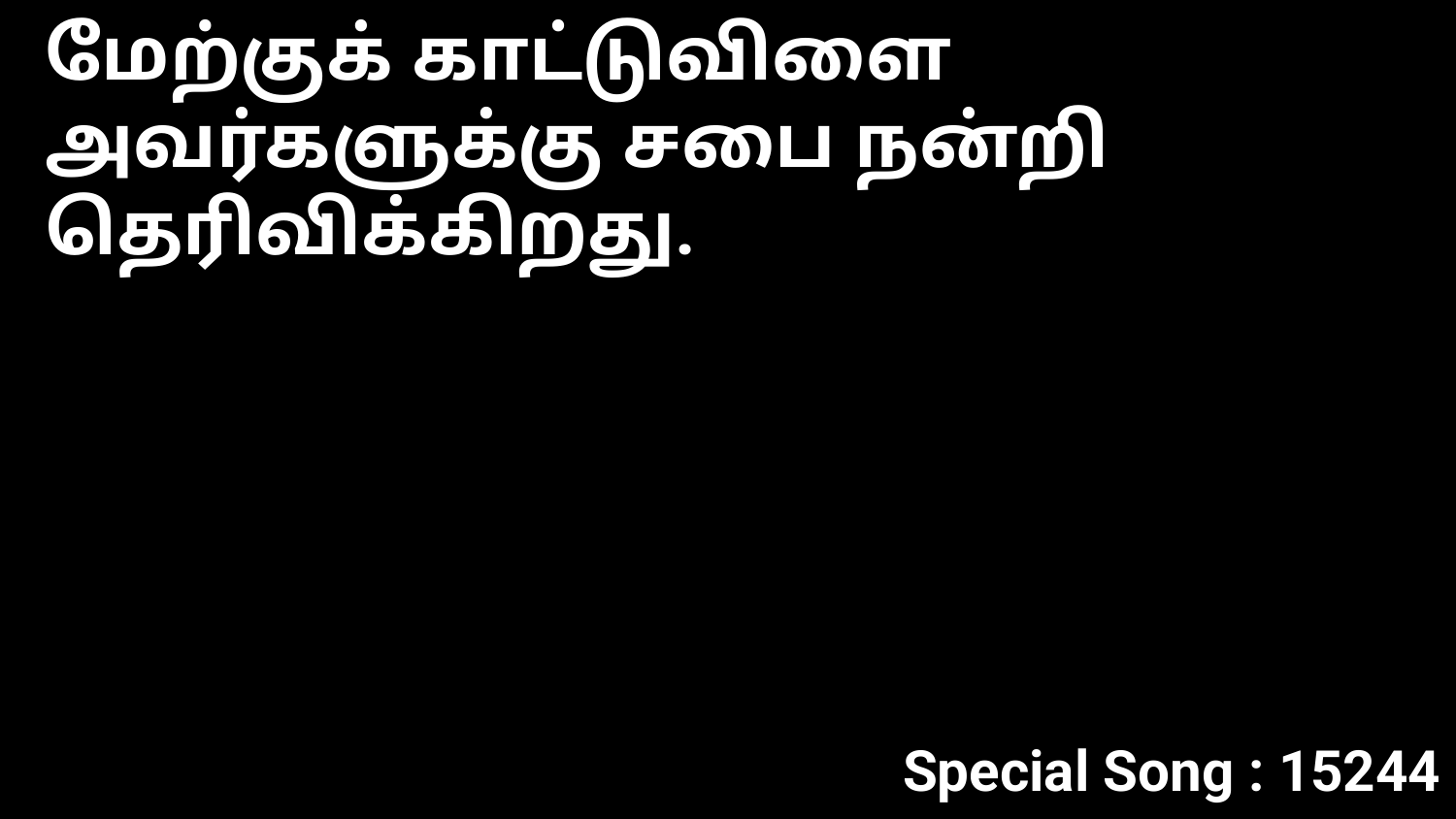

மேற்குக் காட்டுவிளை அவர்களுக்கு சபை நன்றி தெரிவிக்கிறது.

Special Song : 15244